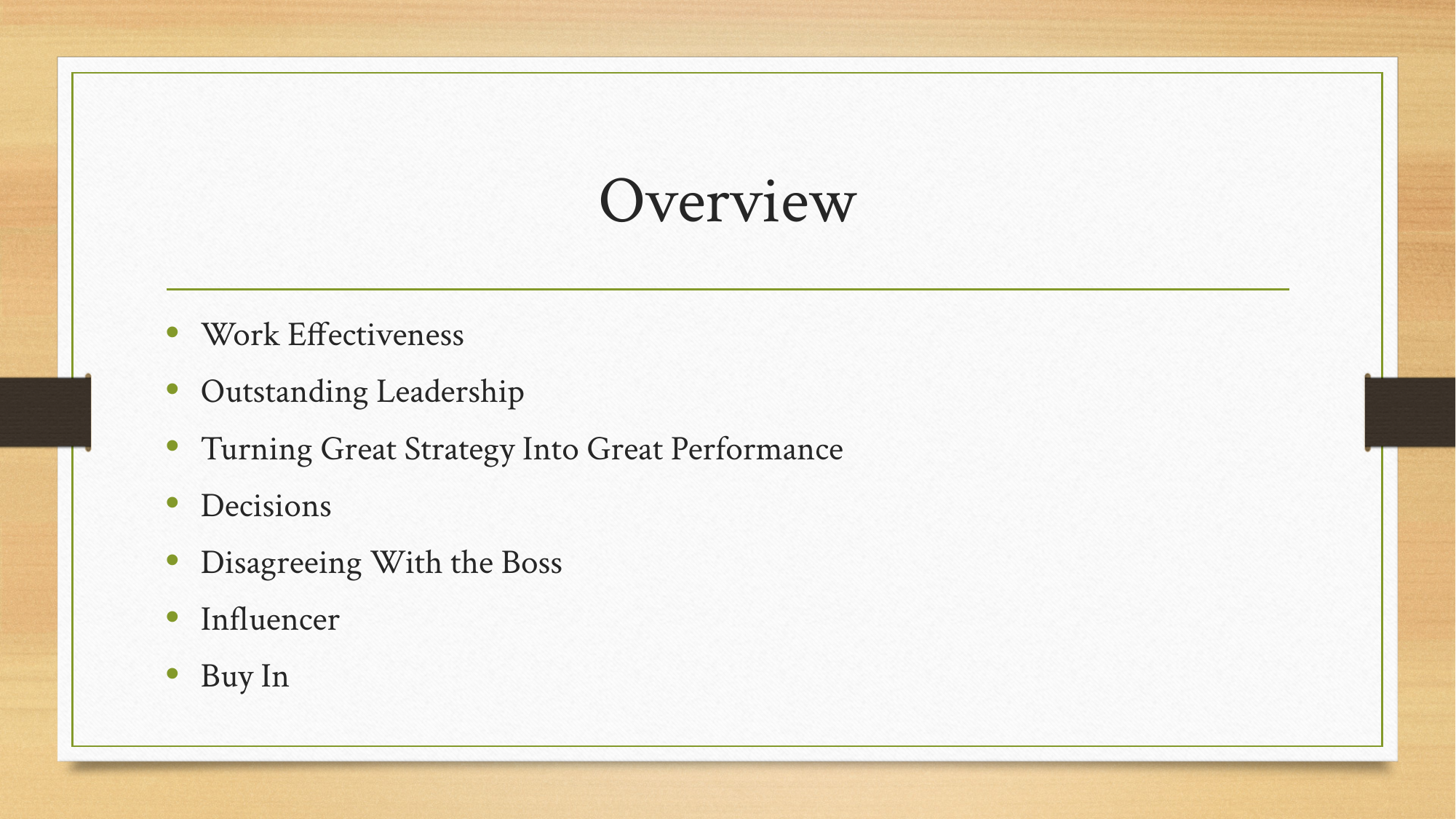

# Overview
Work Effectiveness
Outstanding Leadership
Turning Great Strategy Into Great Performance
Decisions
Disagreeing With the Boss
Influencer
Buy In